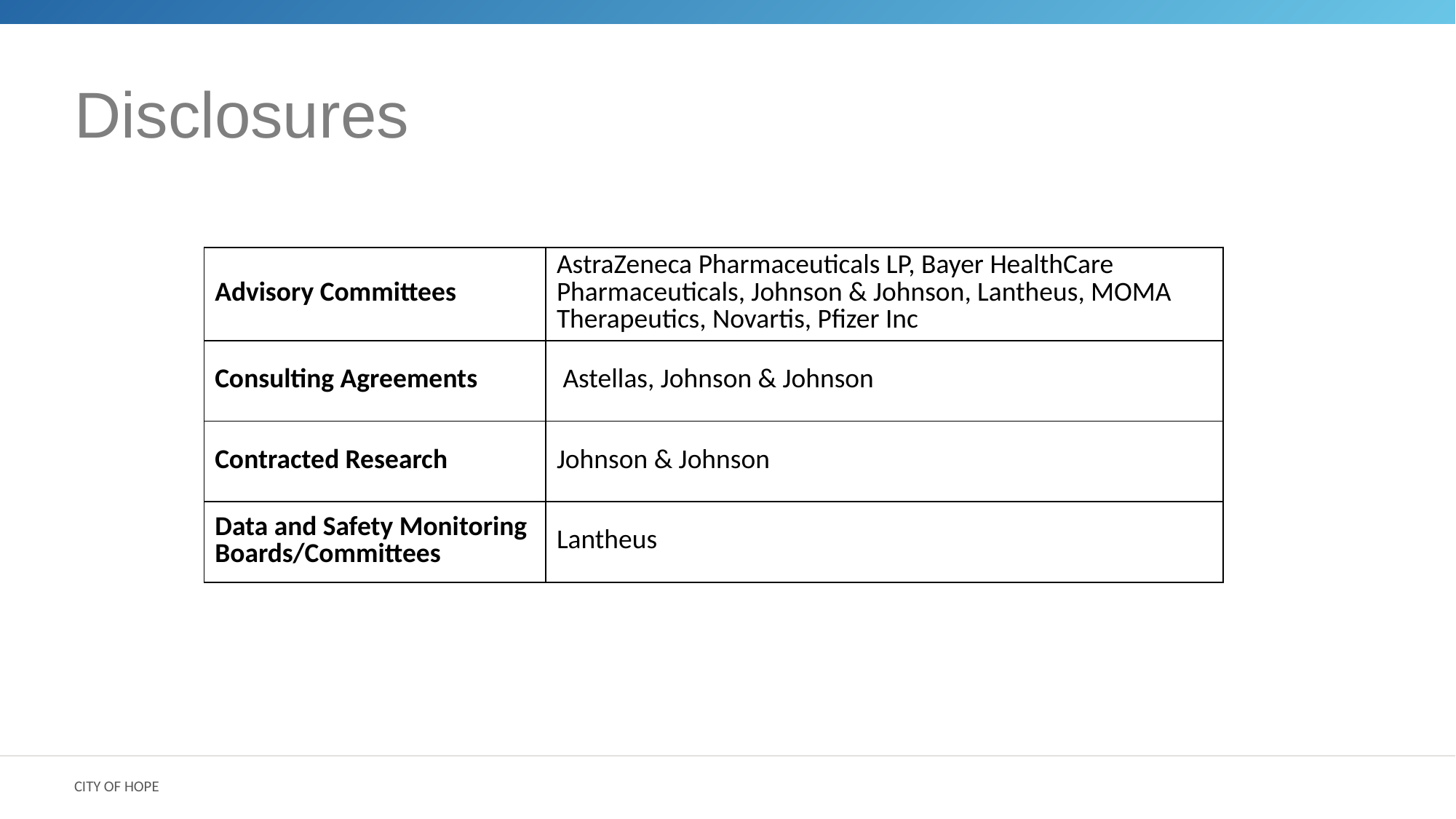

Disclosures
| Advisory Committees | AstraZeneca Pharmaceuticals LP, Bayer HealthCare Pharmaceuticals, Johnson & Johnson, Lantheus, MOMA Therapeutics, Novartis, Pfizer Inc |
| --- | --- |
| Consulting Agreements | Astellas, Johnson & Johnson |
| Contracted Research | Johnson & Johnson |
| Data and Safety Monitoring Boards/Committees | Lantheus |